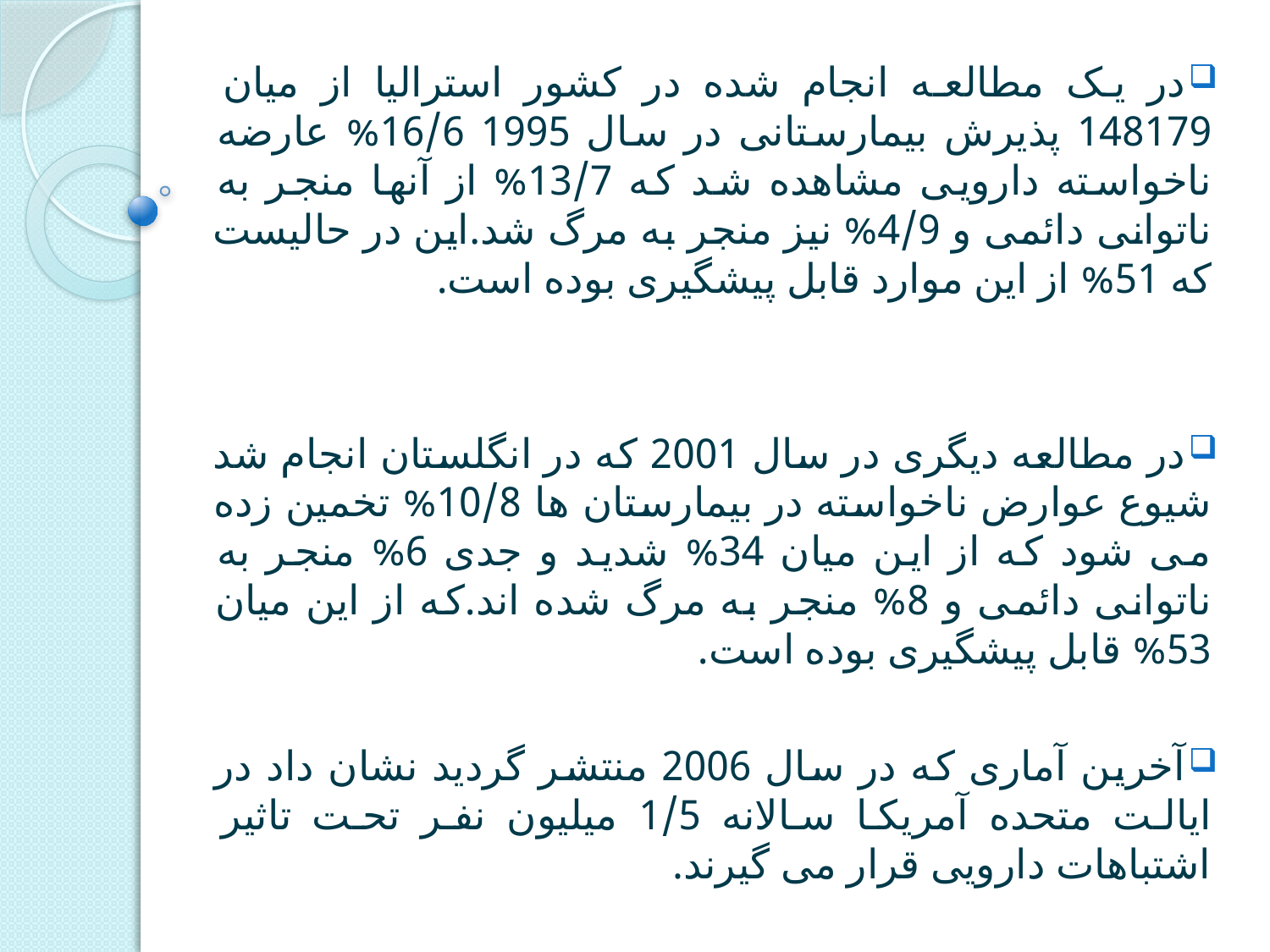

در یک مطالعه انجام شده در کشور استرالیا از میان 148179 پذیرش بیمارستانی در سال 1995 16/6% عارضه ناخواسته دارویی مشاهده شد که 13/7% از آنها منجر به ناتوانی دائمی و 4/9% نیز منجر به مرگ شد.این در حالیست که 51% از این موارد قابل پیشگیری بوده است.

در مطالعه دیگری در سال 2001 که در انگلستان انجام شد شیوع عوارض ناخواسته در بیمارستان ها 10/8% تخمین زده می شود که از این میان 34% شدید و جدی 6% منجر به ناتوانی دائمی و 8% منجر به مرگ شده اند.که از این میان 53% قابل پیشگیری بوده است.

آخرین آماری که در سال 2006 منتشر گردید نشان داد در ایالت متحده آمریکا سالانه 1/5 میلیون نفر تحت تاثیر اشتباهات دارویی قرار می گیرند.